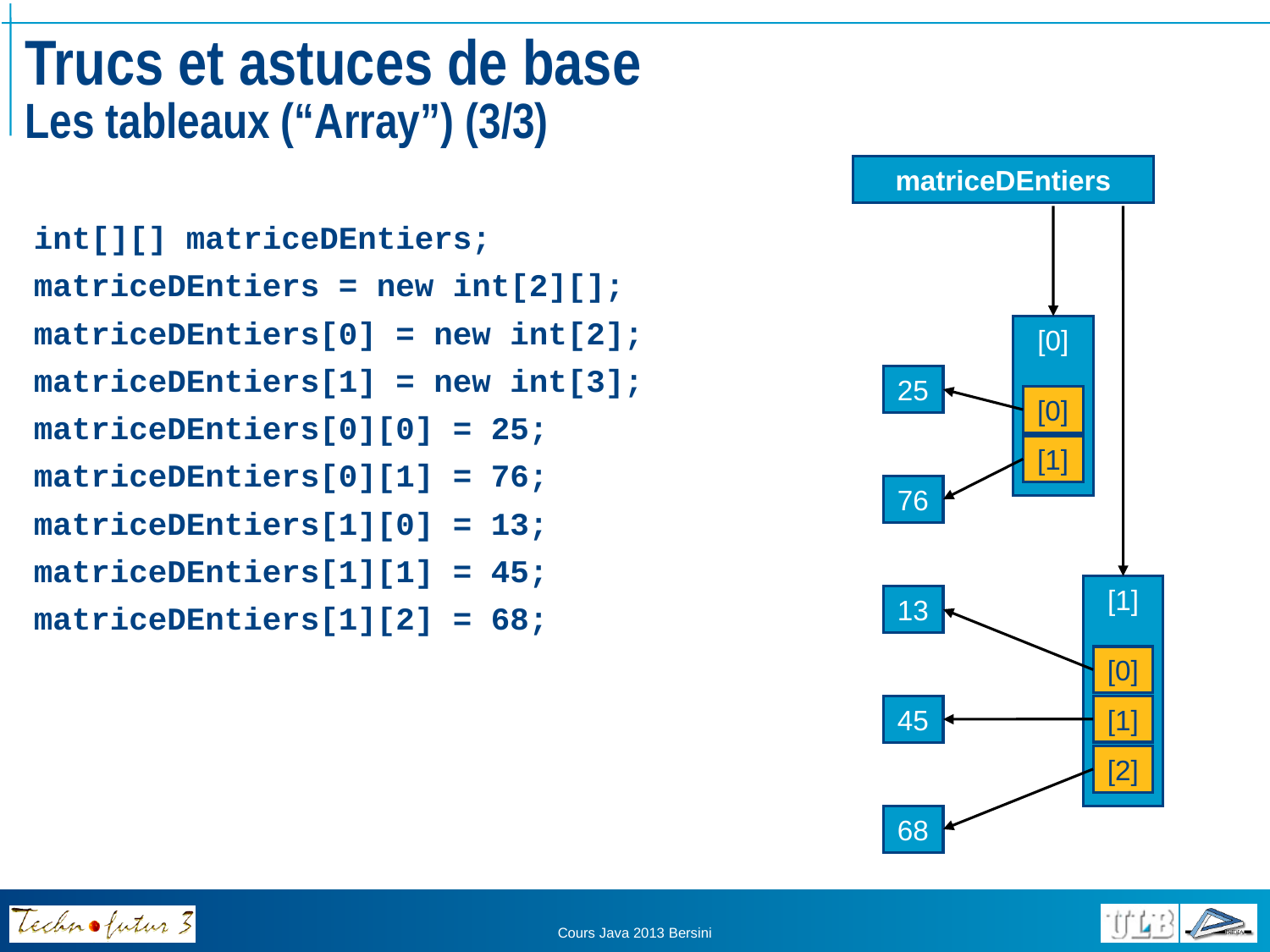

# Trucs et astuces de base Les tableaux (“Array”) (3/3)
matriceDEntiers

int[][] matriceDEntiers;
matriceDEntiers = new int[2][];
matriceDEntiers[0] = new int[2];
matriceDEntiers[1] = new int[3];
matriceDEntiers[0][0] = 25;
matriceDEntiers[0][1] = 76;
matriceDEntiers[1][0] = 13;
matriceDEntiers[1][1] = 45;
matriceDEntiers[1][2] = 68;
[0]
25
[0]
[1]
76
[1]
13
[0]
[1]
45
[2]
68
Cours Java 2013 Bersini